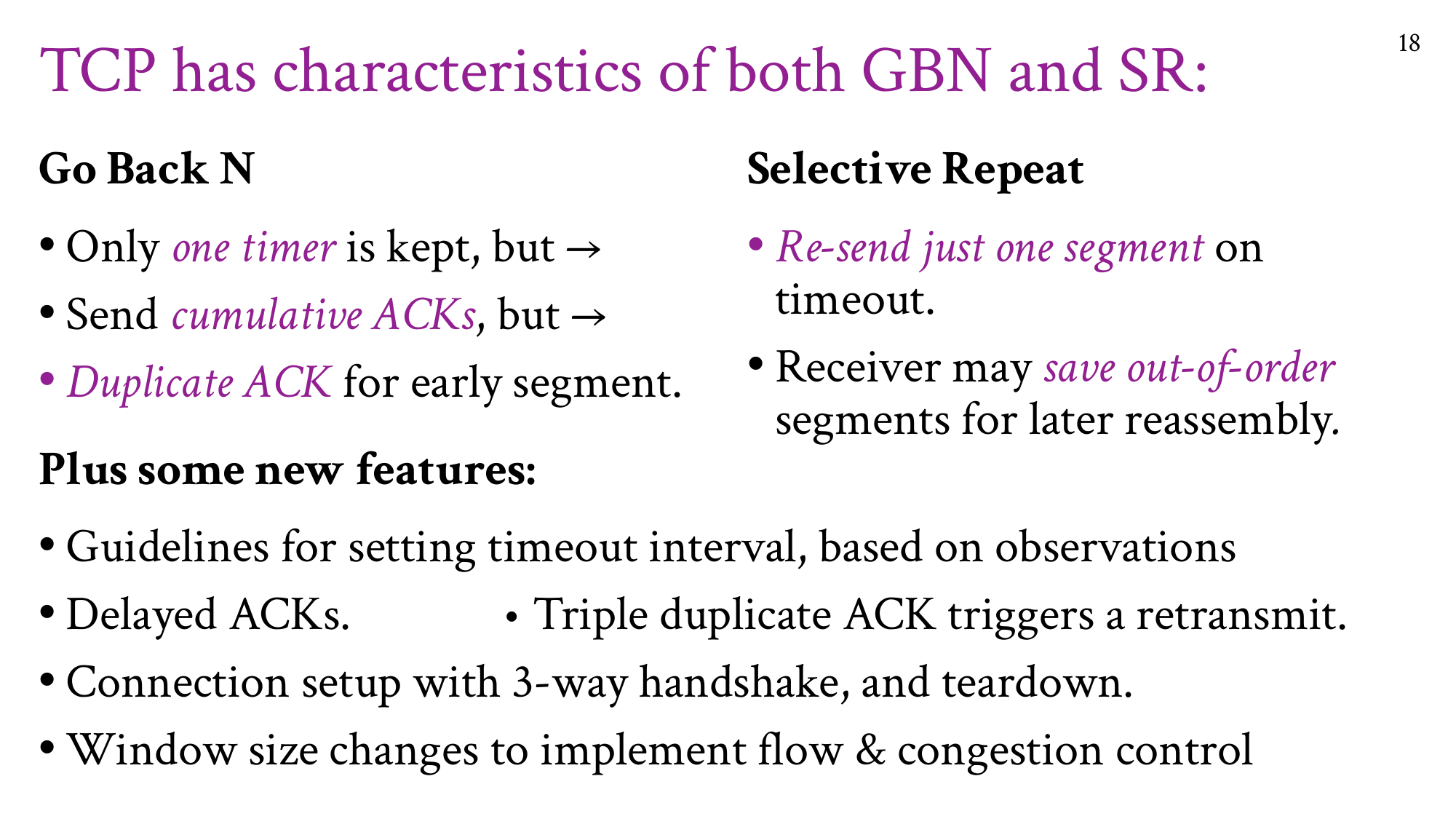

# TCP has characteristics of both GBN and SR:
Go Back N
Selective Repeat
Re-send just one segment on timeout.
Receiver may save out-of-order segments for later reassembly.
Only one timer is kept, but →
Send cumulative ACKs, but →
Duplicate ACK for early segment.
Plus some new features:
Guidelines for setting timeout interval, based on observations
Delayed ACKs.		• Triple duplicate ACK triggers a retransmit.
Connection setup with 3-way handshake, and teardown.
Window size changes to implement flow & congestion control